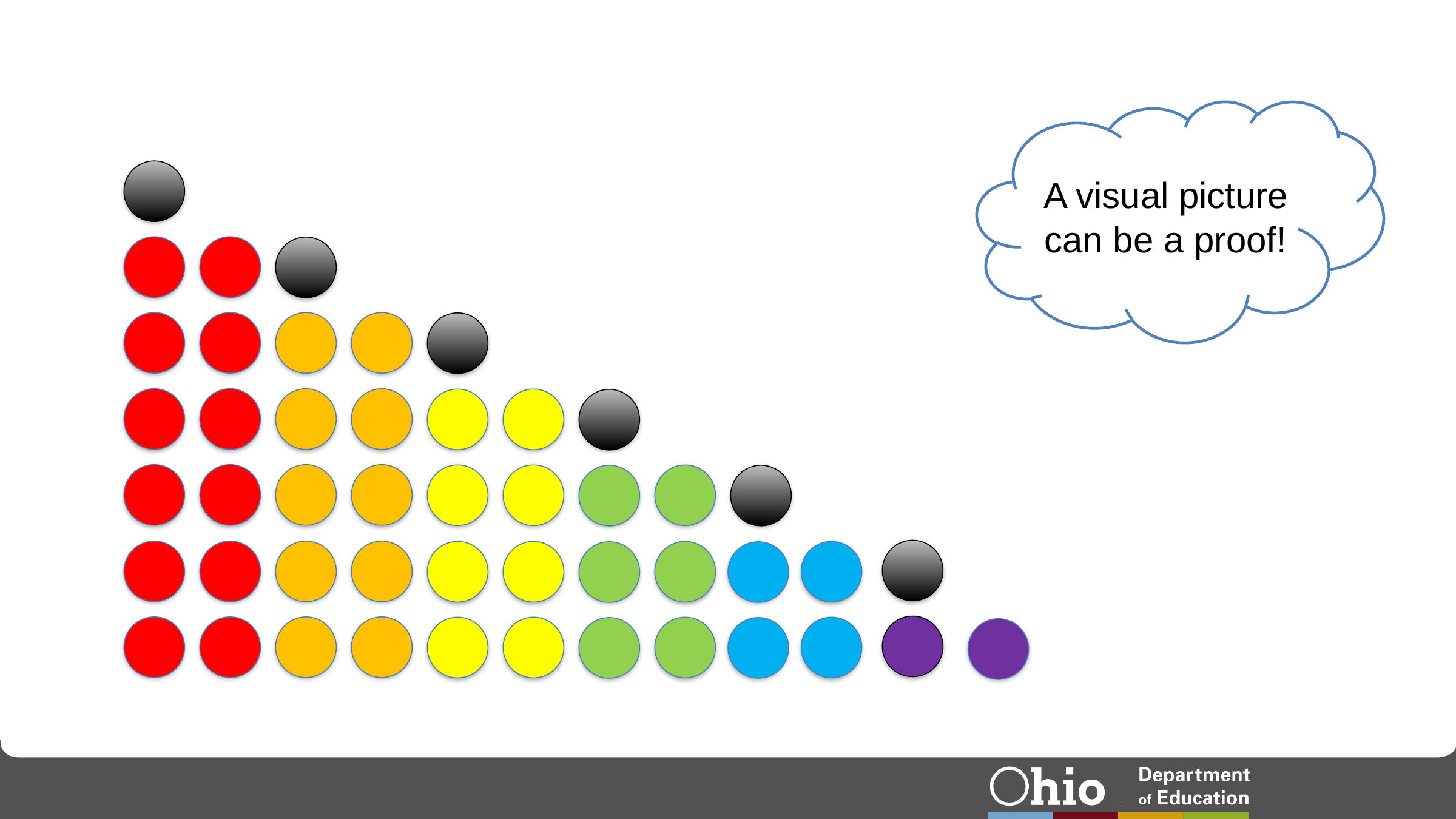

A visual picture can be a proof!